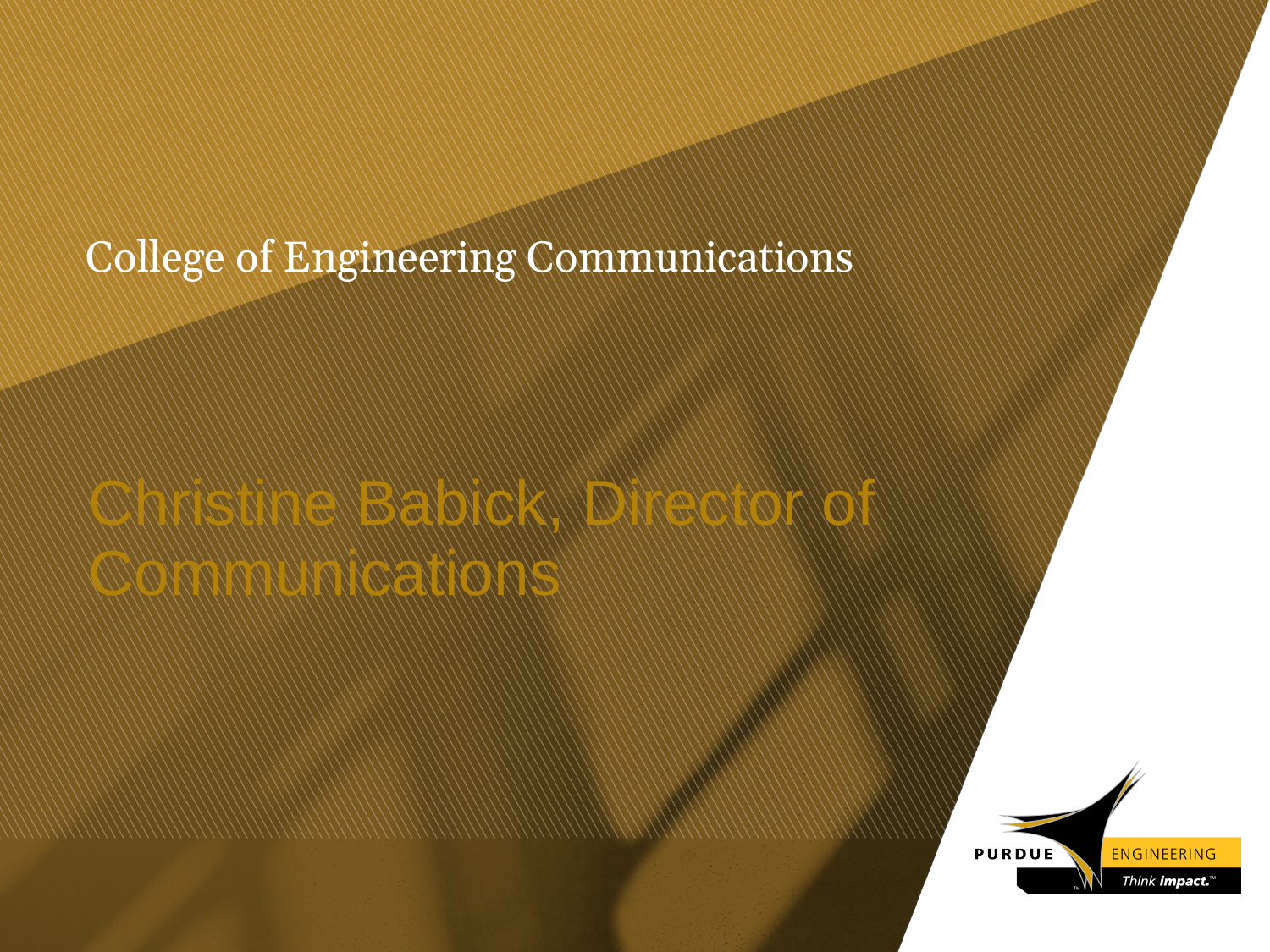

# College of Engineering Communications
Christine Babick, Director of Communications